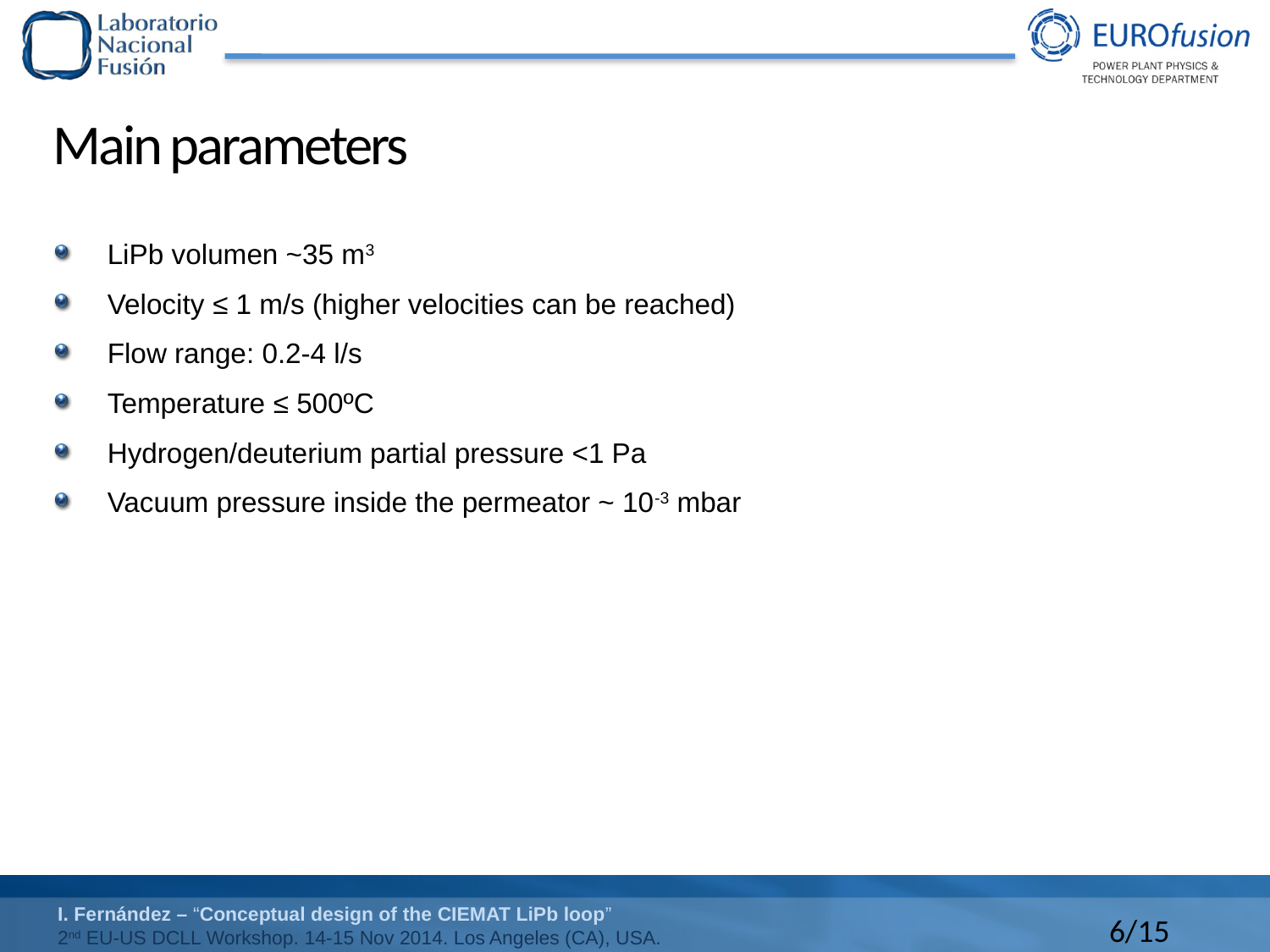

# Main parameters
LiPb volumen ~35 m3
Velocity ≤ 1 m/s (higher velocities can be reached)
Flow range: 0.2-4 l/s
Temperature ≤ 500ºC
Hydrogen/deuterium partial pressure <1 Pa
Vacuum pressure inside the permeator ~ 10-3 mbar